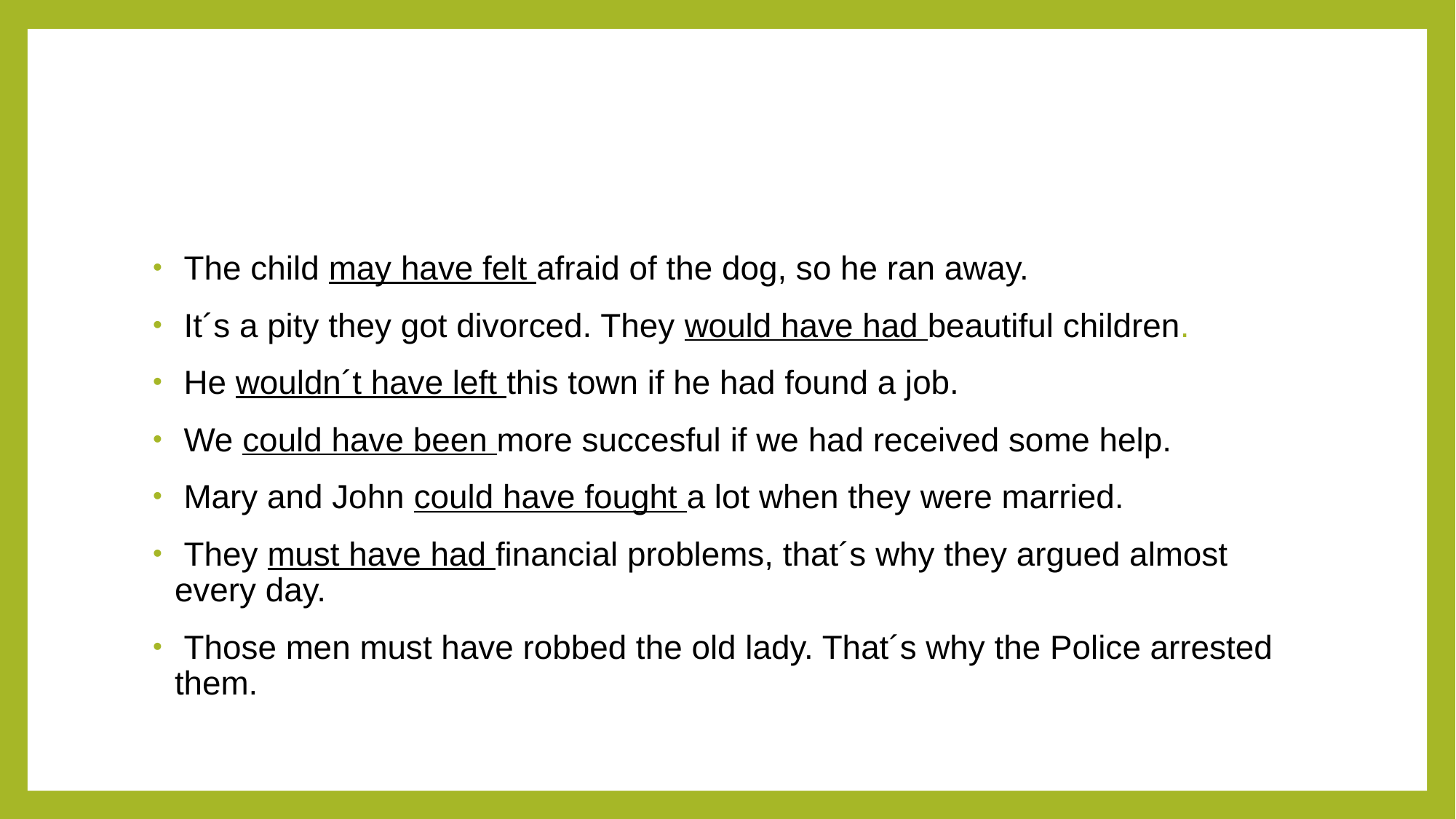

#
 The child may have felt afraid of the dog, so he ran away.
 It´s a pity they got divorced. They would have had beautiful children.
 He wouldn´t have left this town if he had found a job.
 We could have been more succesful if we had received some help.
 Mary and John could have fought a lot when they were married.
 They must have had financial problems, that´s why they argued almost every day.
 Those men must have robbed the old lady. That´s why the Police arrested them.